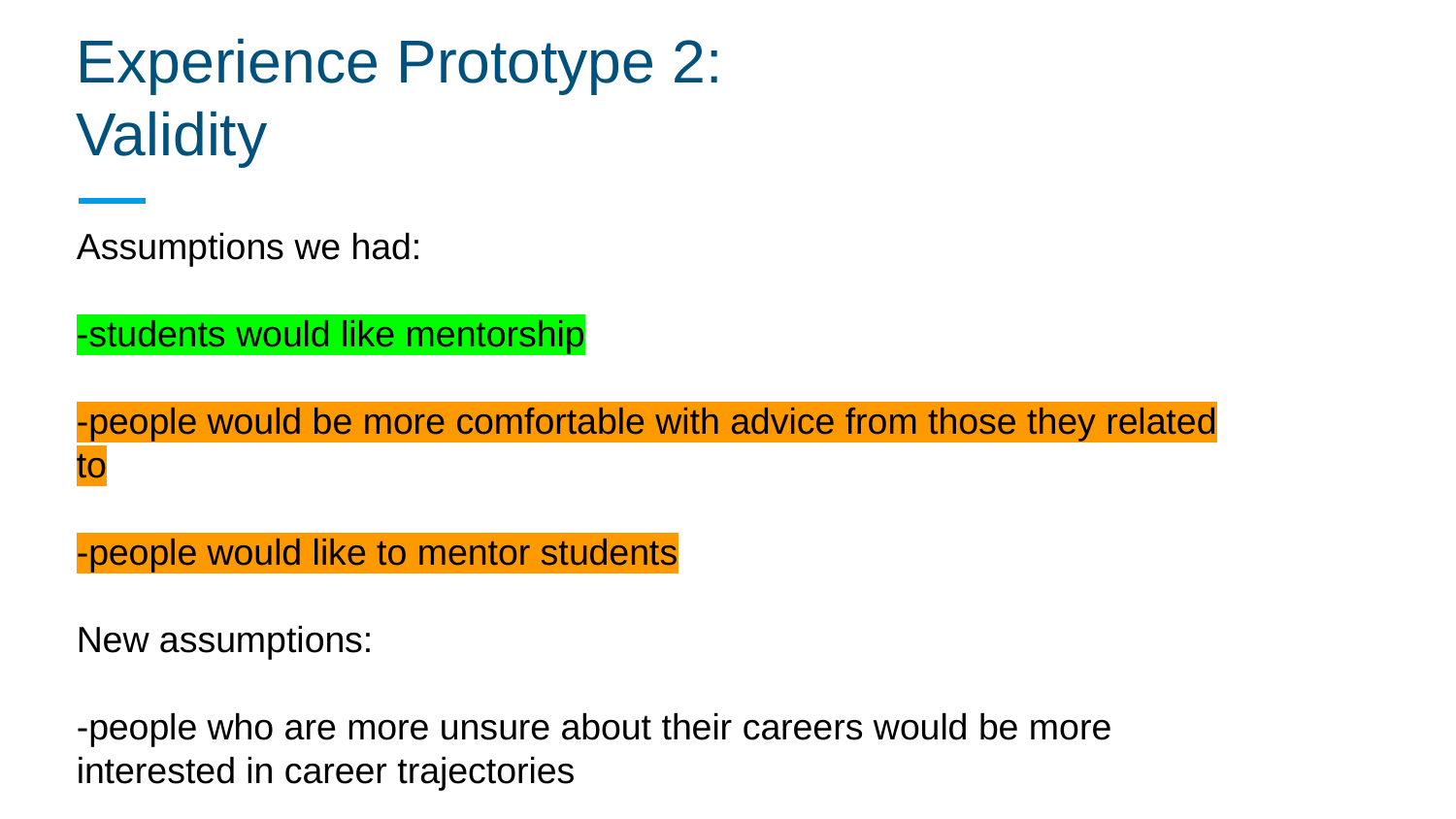

# Experience Prototype 2:
Validity
Assumptions we had:

-students would like mentorship

-people would be more comfortable with advice from those they related to

-people would like to mentor students

New assumptions:

-people who are more unsure about their careers would be more interested in career trajectories